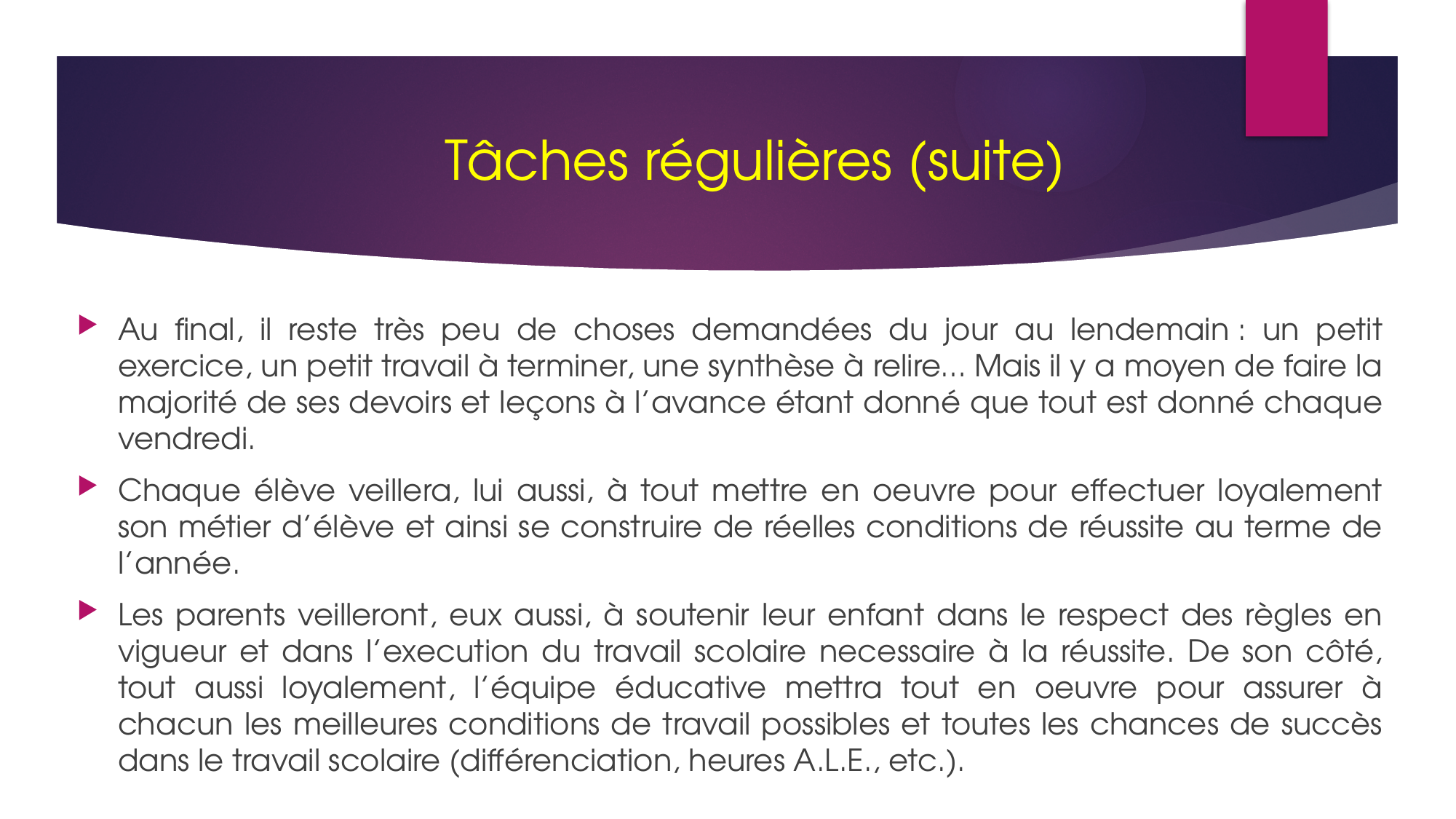

# Tâches régulières (suite)
Au final, il reste très peu de choses demandées du jour au lendemain : un petit exercice, un petit travail à terminer, une synthèse à relire… Mais il y a moyen de faire la majorité de ses devoirs et leçons à l’avance étant donné que tout est donné chaque vendredi.
Chaque élève veillera, lui aussi, à tout mettre en oeuvre pour effectuer loyalement son métier d’élève et ainsi se construire de réelles conditions de réussite au terme de l’année.
Les parents veilleront, eux aussi, à soutenir leur enfant dans le respect des règles en vigueur et dans l’execution du travail scolaire necessaire à la réussite. De son côté, tout aussi loyalement, l’équipe éducative mettra tout en oeuvre pour assurer à chacun les meilleures conditions de travail possibles et toutes les chances de succès dans le travail scolaire (différenciation, heures A.L.E., etc.).